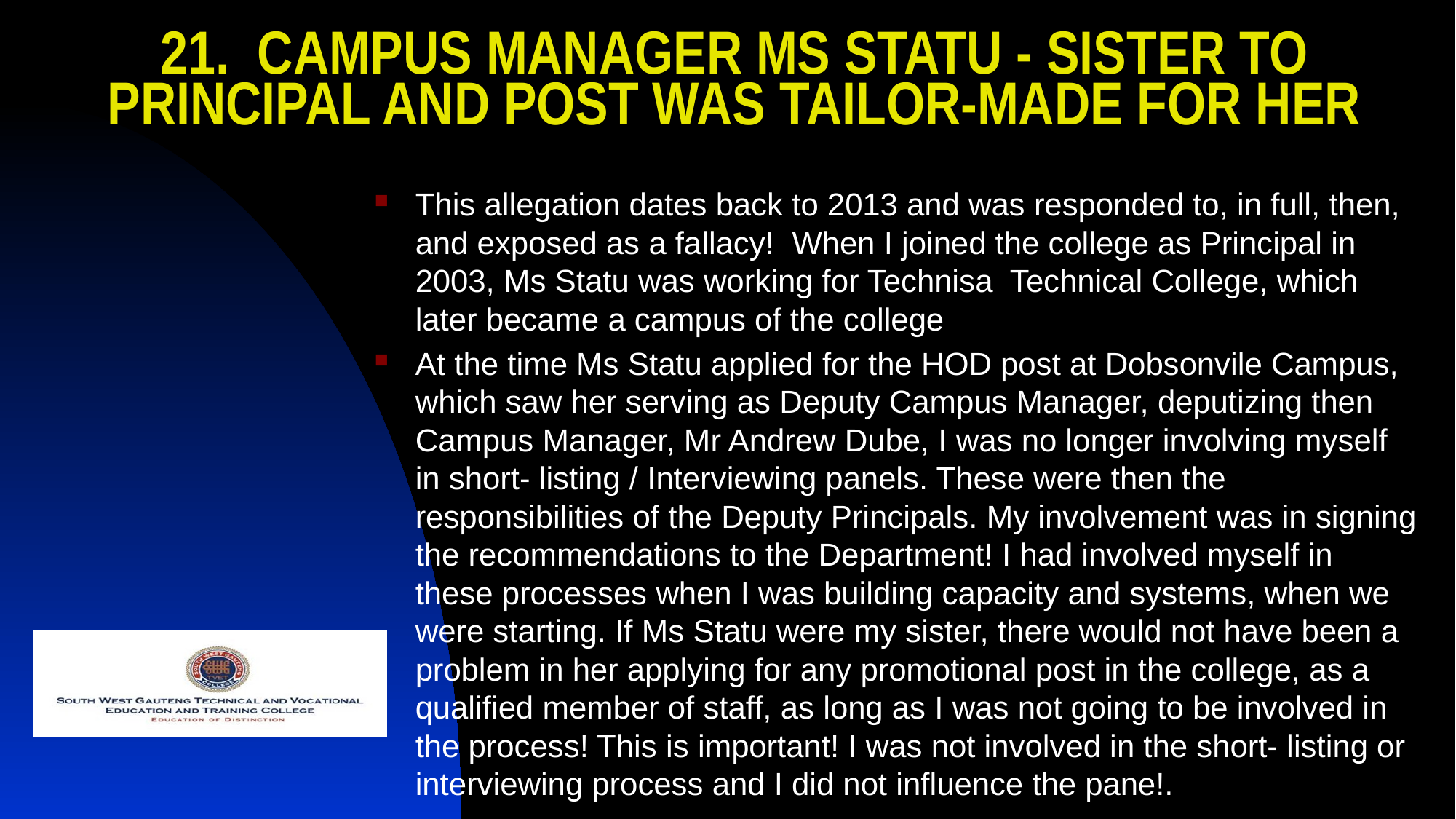

# 21.  CAMPUS MANAGER MS STATU - SISTER TO PRINCIPAL AND POST WAS TAILOR-MADE FOR HER
This allegation dates back to 2013 and was responded to, in full, then, and exposed as a fallacy!  When I joined the college as Principal in 2003, Ms Statu was working for Technisa  Technical College, which later became a campus of the college
At the time Ms Statu applied for the HOD post at Dobsonvile Campus, which saw her serving as Deputy Campus Manager, deputizing then Campus Manager, Mr Andrew Dube, I was no longer involving myself in short- listing / Interviewing panels. These were then the responsibilities of the Deputy Principals. My involvement was in signing the recommendations to the Department! I had involved myself in these processes when I was building capacity and systems, when we were starting. If Ms Statu were my sister, there would not have been a problem in her applying for any promotional post in the college, as a qualified member of staff, as long as I was not going to be involved in the process! This is important! I was not involved in the short- listing or interviewing process and I did not influence the pane!.